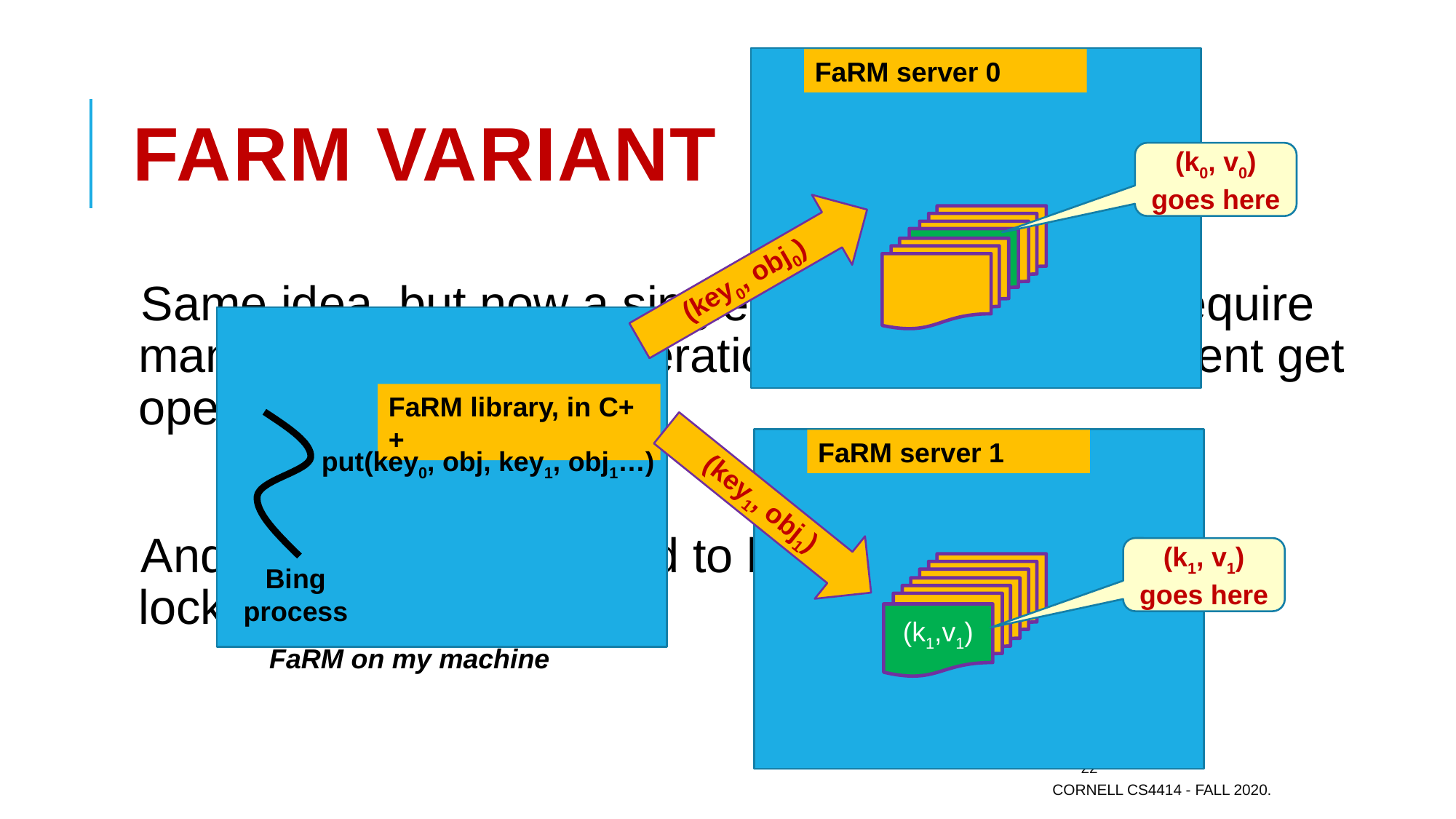

FaRM server 0
# FarM variant
(k0, v0) goes here

(key0, obj0)

Same idea, but now a single Bing update could require many concurrent put operations, or many concurrent get operations.

And those are what need to be concurrent, without locking, yet atomic.

FaRM library, in C++

FaRM server 1
put(key0, obj, key1, obj1…)
(key1, obj1)
(k1, v1) goes here

Bing process

(k1,v1)
FaRM on my machine
22
Cornell CS4414 - Fall 2020.